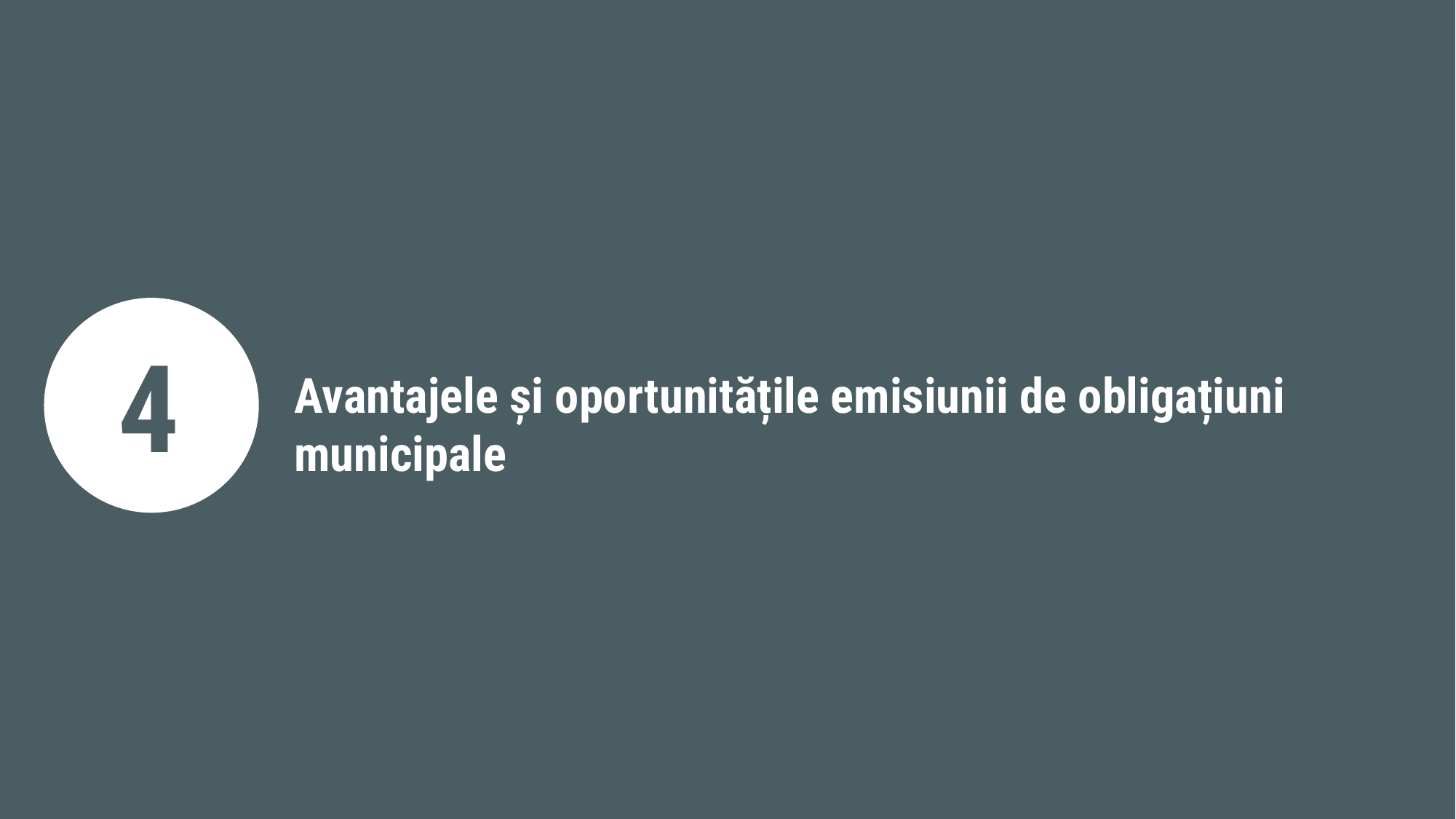

4
Avantajele și oportunitățile emisiunii de obligațiuni municipale